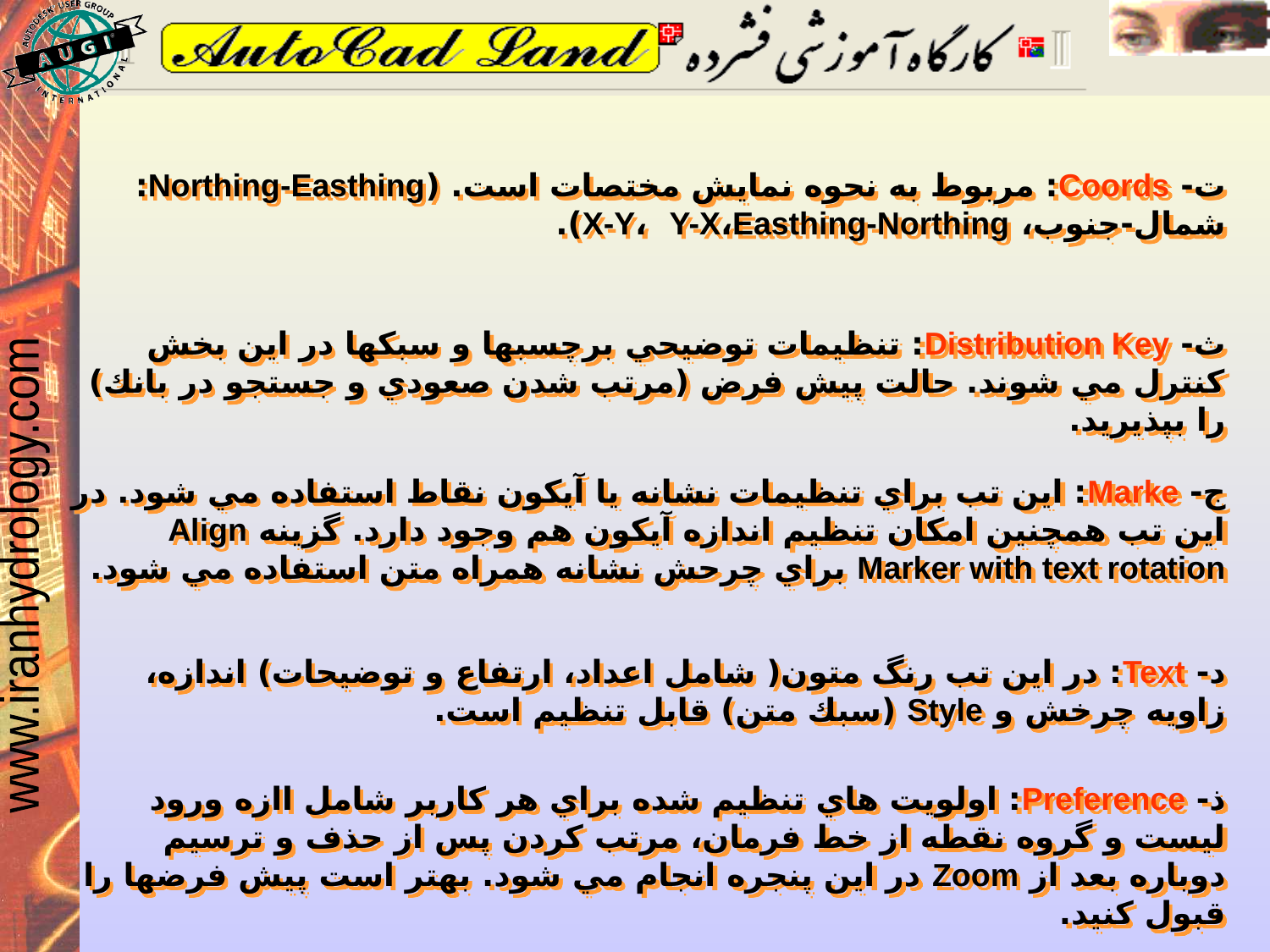

ت- Coords: مربوط به نحوه نمايش مختصات است. (Northing-Easthing: شمال-جنوب، X-Y،  Y-X،Easthing-Northing).
ث- Distribution Key: تنظيمات توضيحي برچسبها و سبكها در اين بخش كنترل مي شوند. حالت پيش فرض (مرتب شدن صعودي و جستجو در بانك) را بپذيريد.
ج- Marke: اين تب براي تنظيمات نشانه يا آيكون نقاط استفاده مي شود. در اين تب همچنين امكان تنظيم اندازه آيكون هم وجود دارد. گزينه Align Marker with text rotation براي چرحش نشانه همراه متن استفاده مي شود.
د- Text: در اين تب رنگ متون( شامل اعداد، ارتفاع و توضيحات) اندازه، زاويه چرخش و Style (سبك متن) قابل تنظيم است.
ذ- Preference: اولويت هاي تنظيم شده براي هر كاربر شامل اازه ورود ليست و گروه نقطه از خط فرمان، مرتب كردن پس از حذف و ترسيم دوباره بعد از Zoom در اين پنجره انجام مي شود. بهتر است پيش فرضها را قبول كنيد.